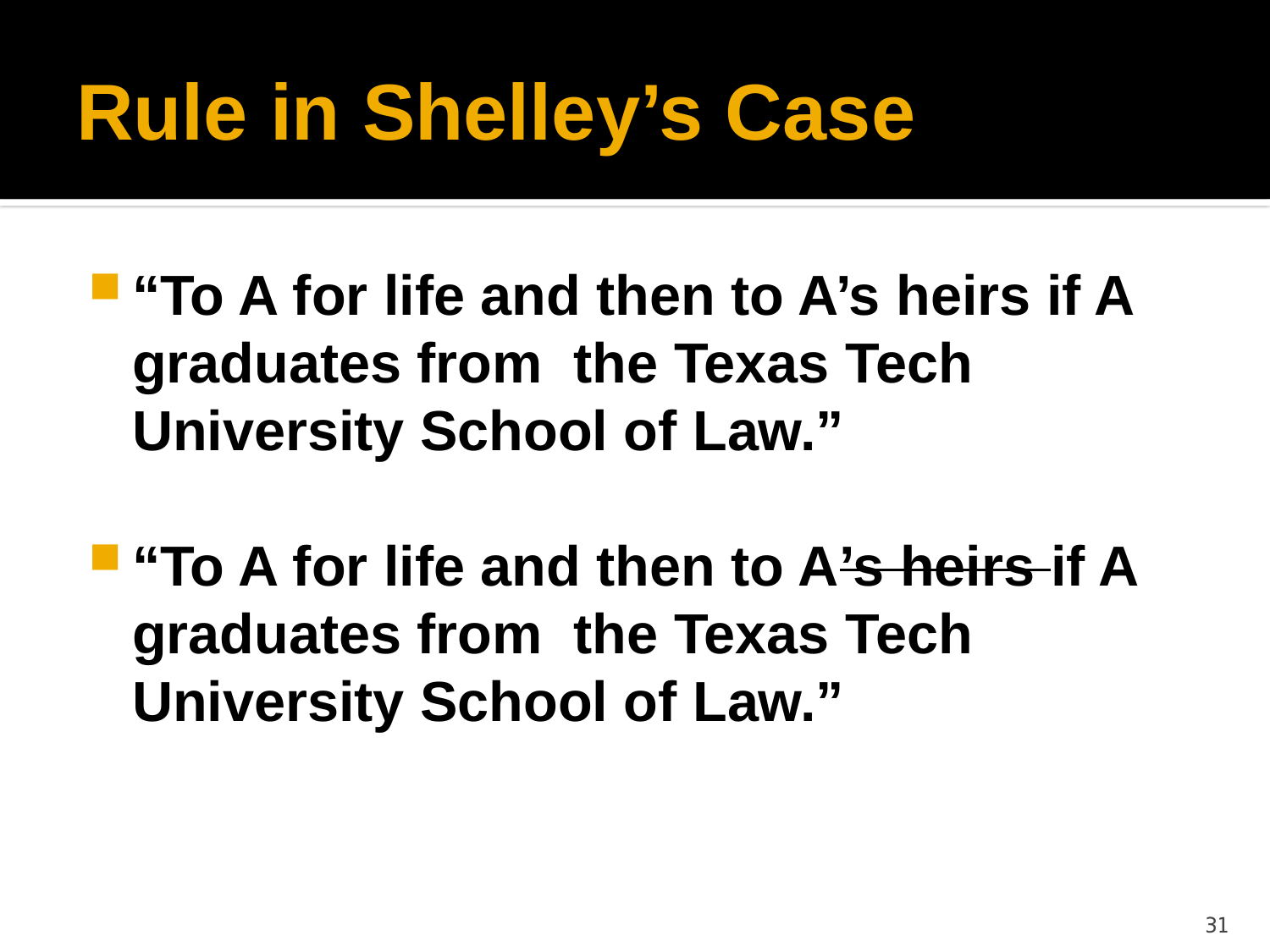

# Rule in Shelley’s Case
“To A for life and then to A’s heirs if A graduates from  the Texas Tech University School of Law.”

“To A for life and then to A’s heirs if A graduates from  the Texas Tech University School of Law.”

31